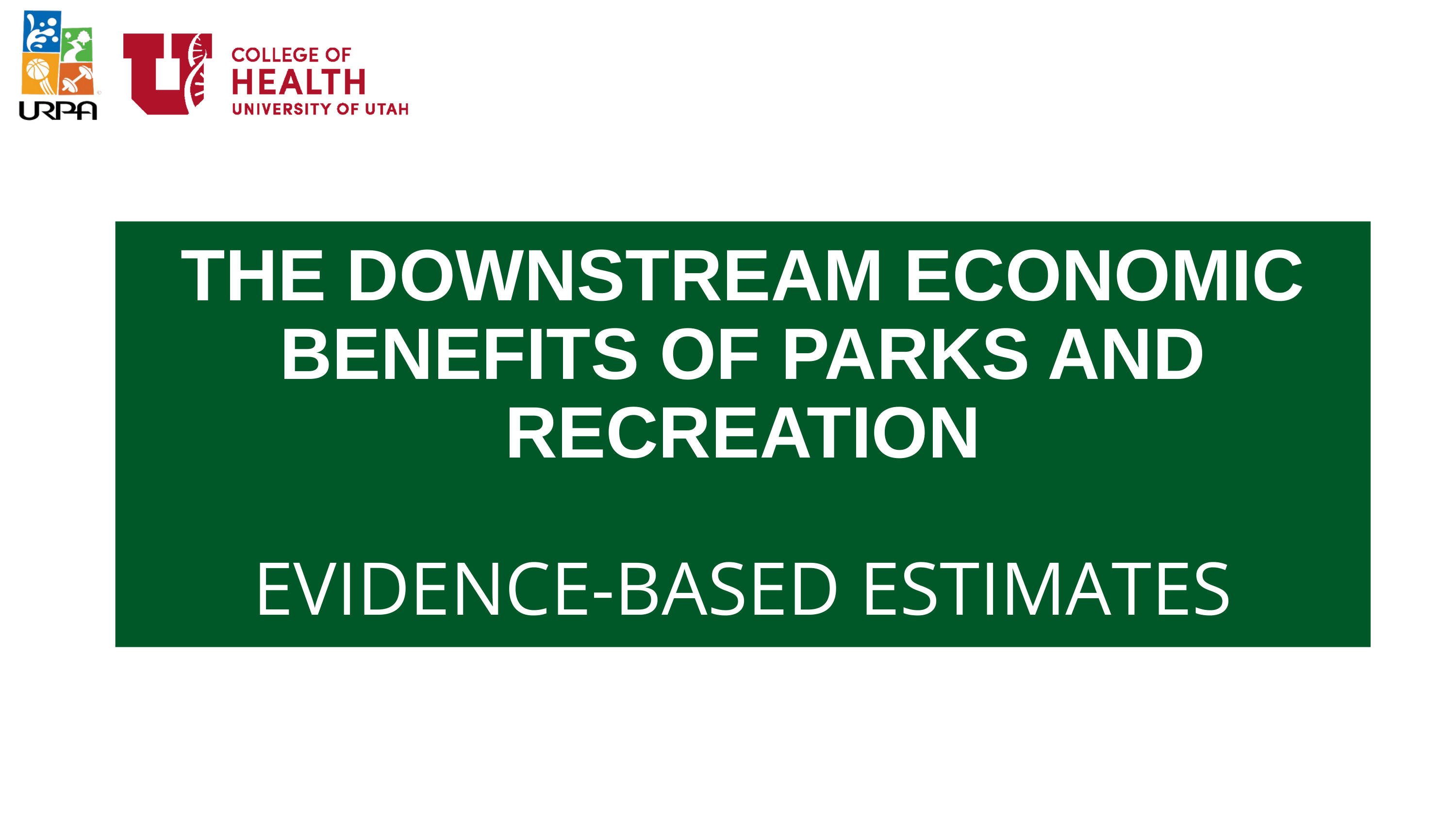

# The Downstream Economic Benefits of Parks and Recreation Evidence-Based Estimates